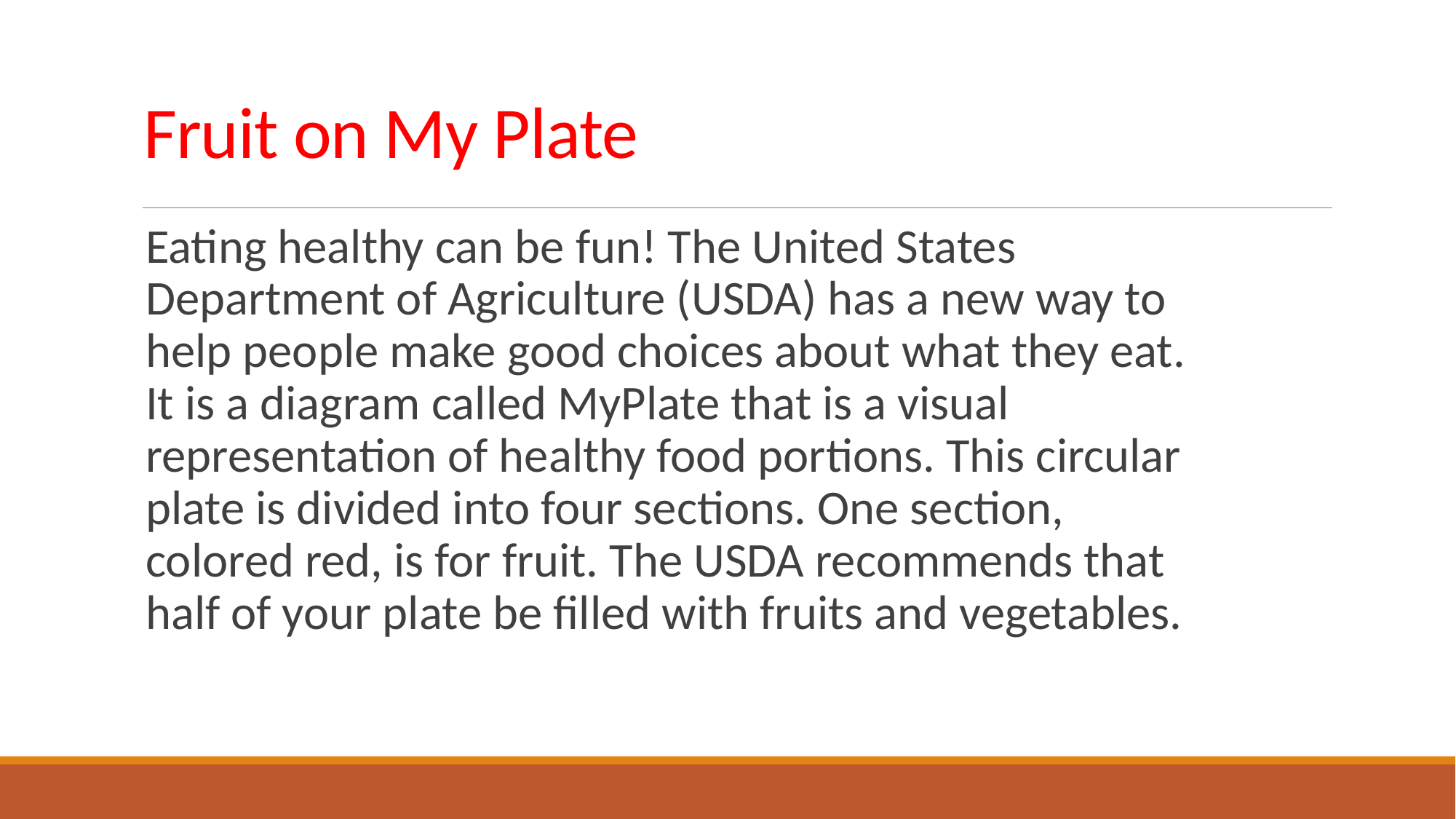

# Fruit on My Plate
Eating healthy can be fun! The United States Department of Agriculture (USDA) has a new way to help people make good choices about what they eat. It is a diagram called MyPlate that is a visual representation of healthy food portions. This circular plate is divided into four sections. One section, colored red, is for fruit. The USDA recommends that half of your plate be filled with fruits and vegetables.